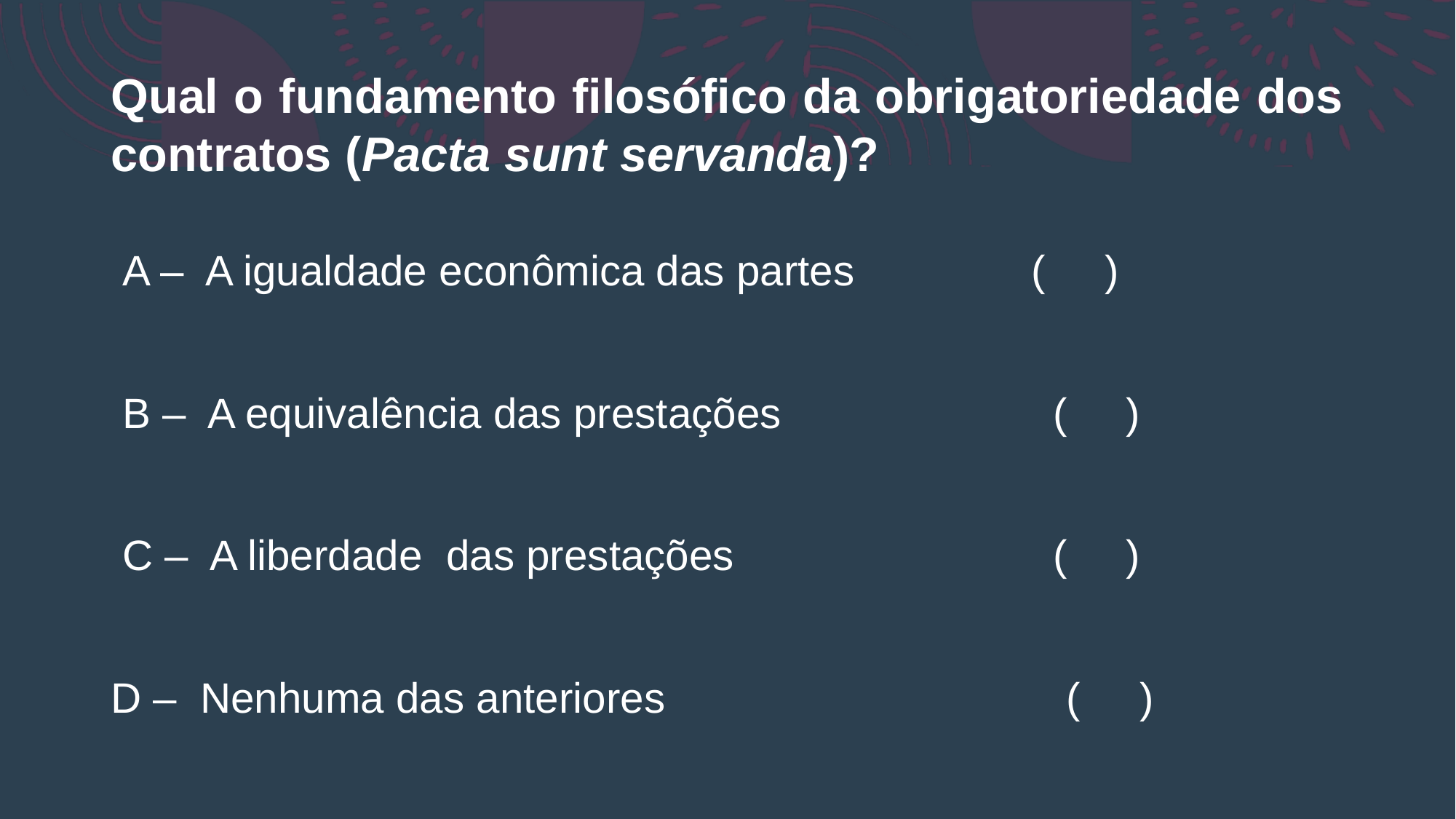

# Qual o fundamento filosófico da obrigatoriedade dos contratos (Pacta sunt servanda)?
 A –  A igualdade econômica das partes               (     )

 B –  A equivalência das prestações                       (     )

 C –  A liberdade  das prestações                           (     )

D –  Nenhuma das anteriores                                  (     )